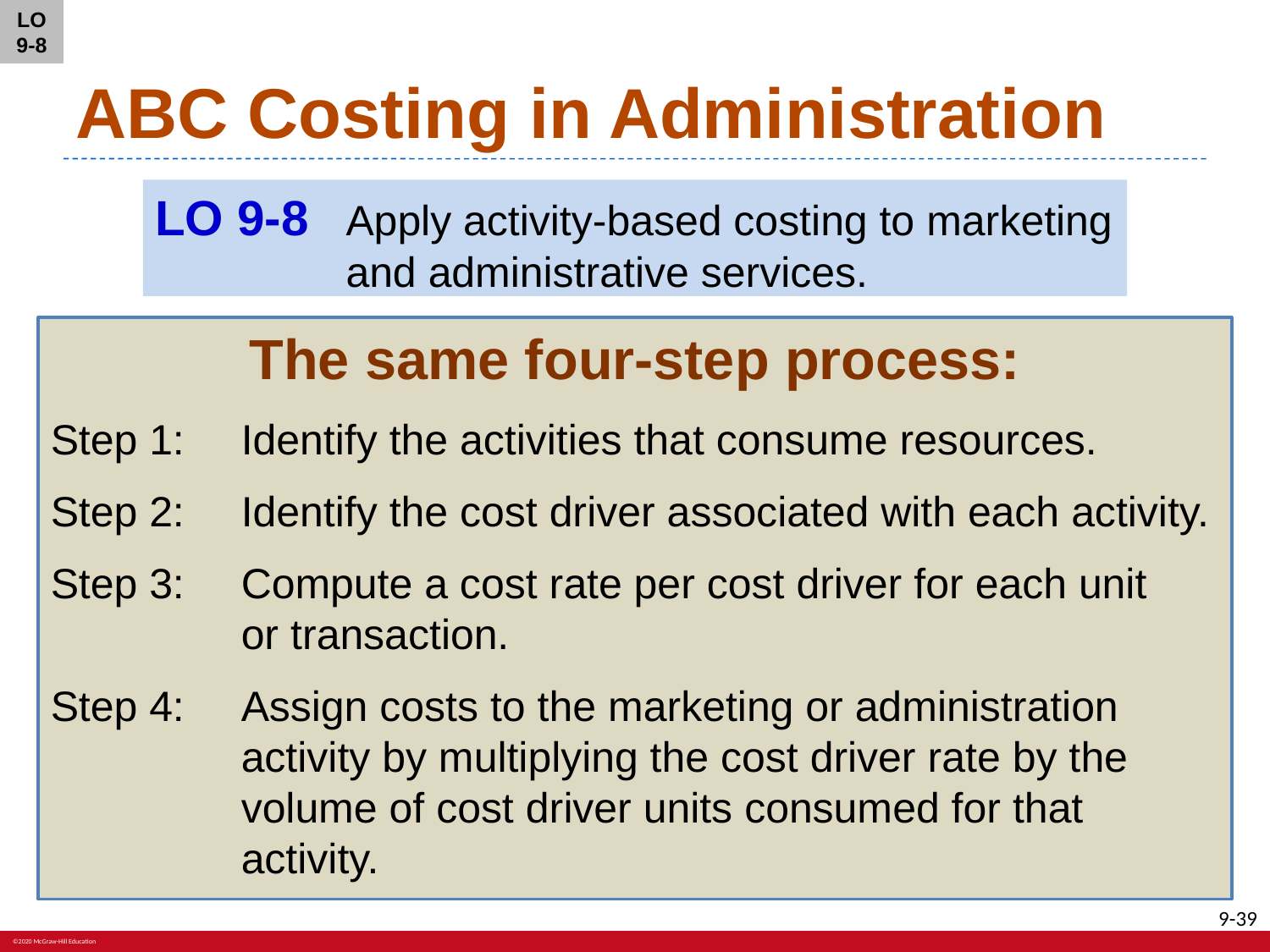

LO 9-8
# ABC Costing in Administration
LO 9-8	Apply activity-based costing to marketing
and administrative services.
The same four-step process:
Step 1:	Identify the activities that consume resources.
Step 2:	Identify the cost driver associated with each activity.
Step 3:	Compute a cost rate per cost driver for each unit
or transaction.
Step 4:	Assign costs to the marketing or administration
activity by multiplying the cost driver rate by the
volume of cost driver units consumed for that activity.